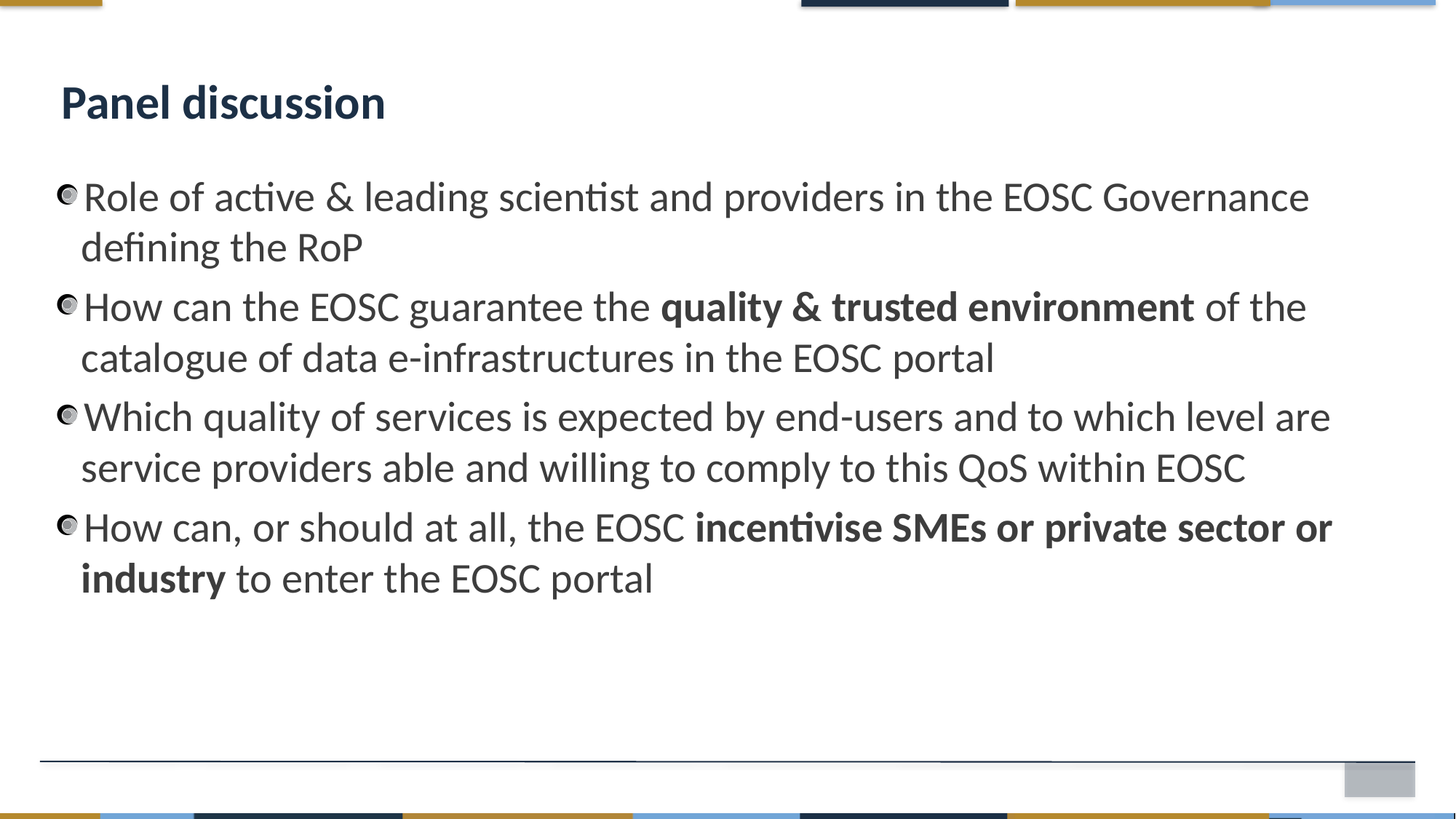

Panel discussion
Role of active & leading scientist and providers in the EOSC Governance defining the RoP
How can the EOSC guarantee the quality & trusted environment of the catalogue of data e-infrastructures in the EOSC portal
Which quality of services is expected by end-users and to which level are service providers able and willing to comply to this QoS within EOSC
How can, or should at all, the EOSC incentivise SMEs or private sector or industry to enter the EOSC portal